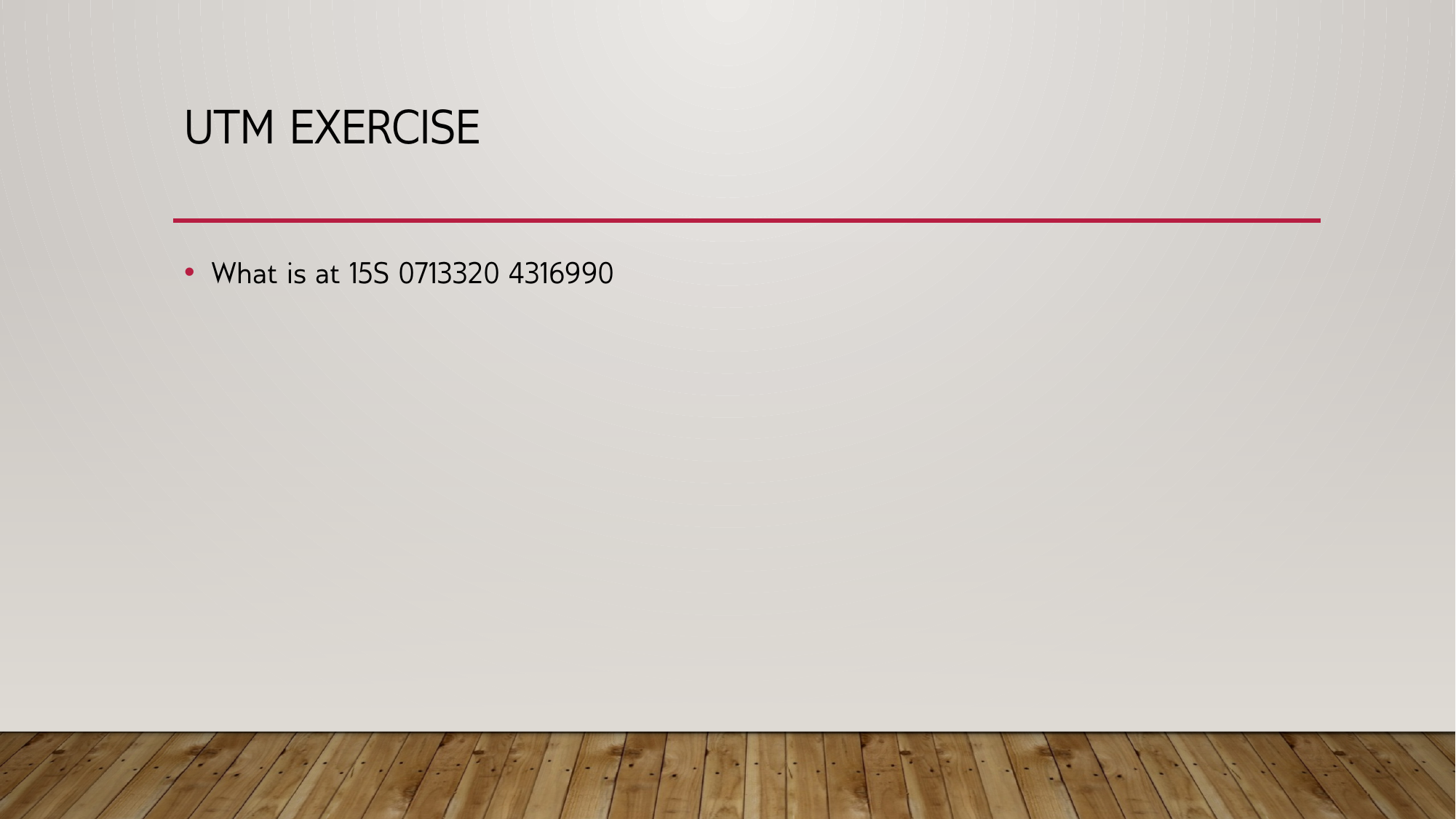

# UTM Exercise
What is at 15S 0713320 4316990